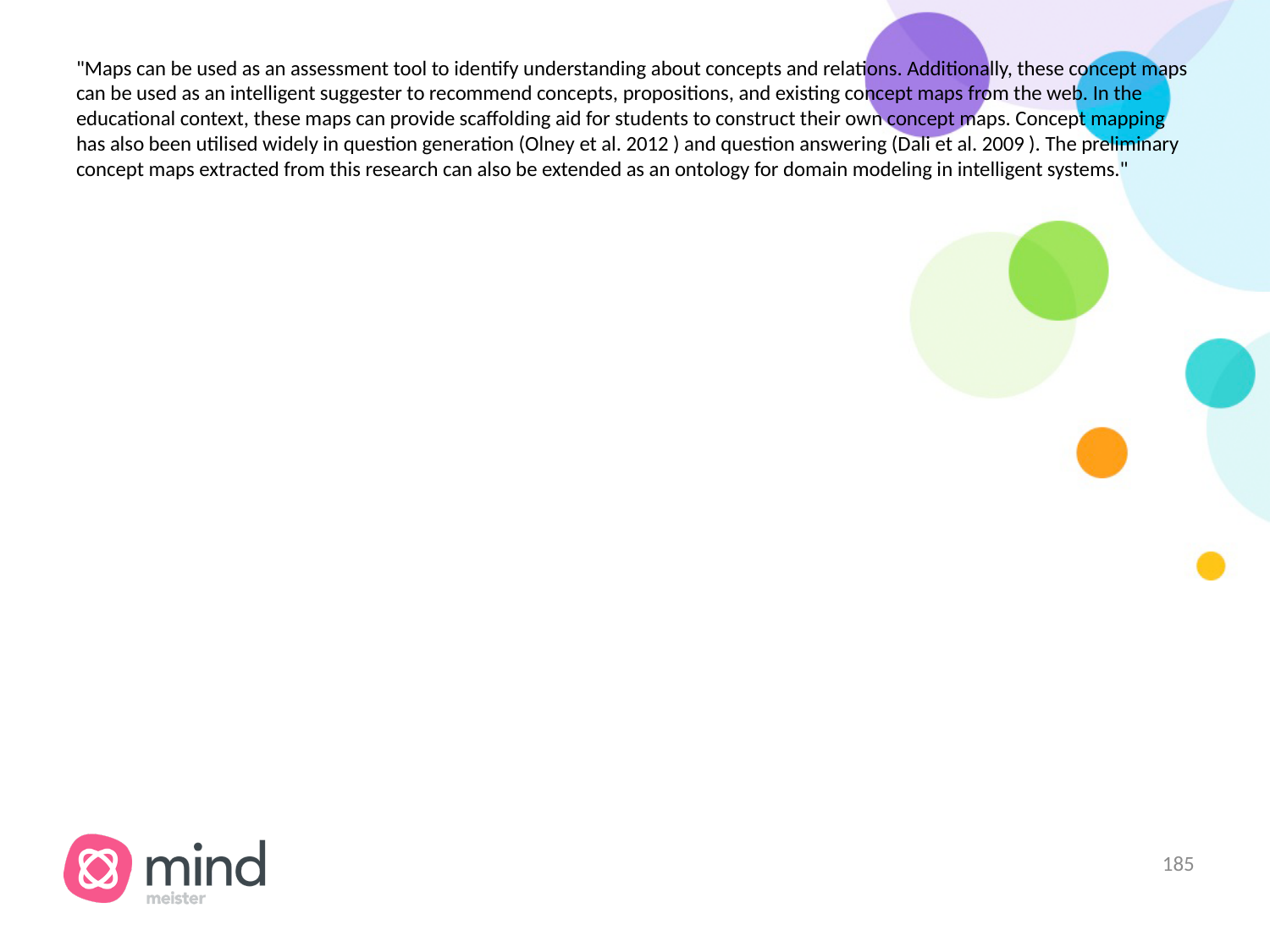

# "Maps can be used as an assessment tool to identify understanding about concepts and relations. Additionally, these concept maps can be used as an intelligent suggester to recommend concepts, propositions, and existing concept maps from the web. In the educational context, these maps can provide scaffolding aid for students to construct their own concept maps. Concept mapping has also been utilised widely in question generation (Olney et al. 2012 ) and question answering (Dali et al. 2009 ). The preliminary concept maps extracted from this research can also be extended as an ontology for domain modeling in intelligent systems."

185